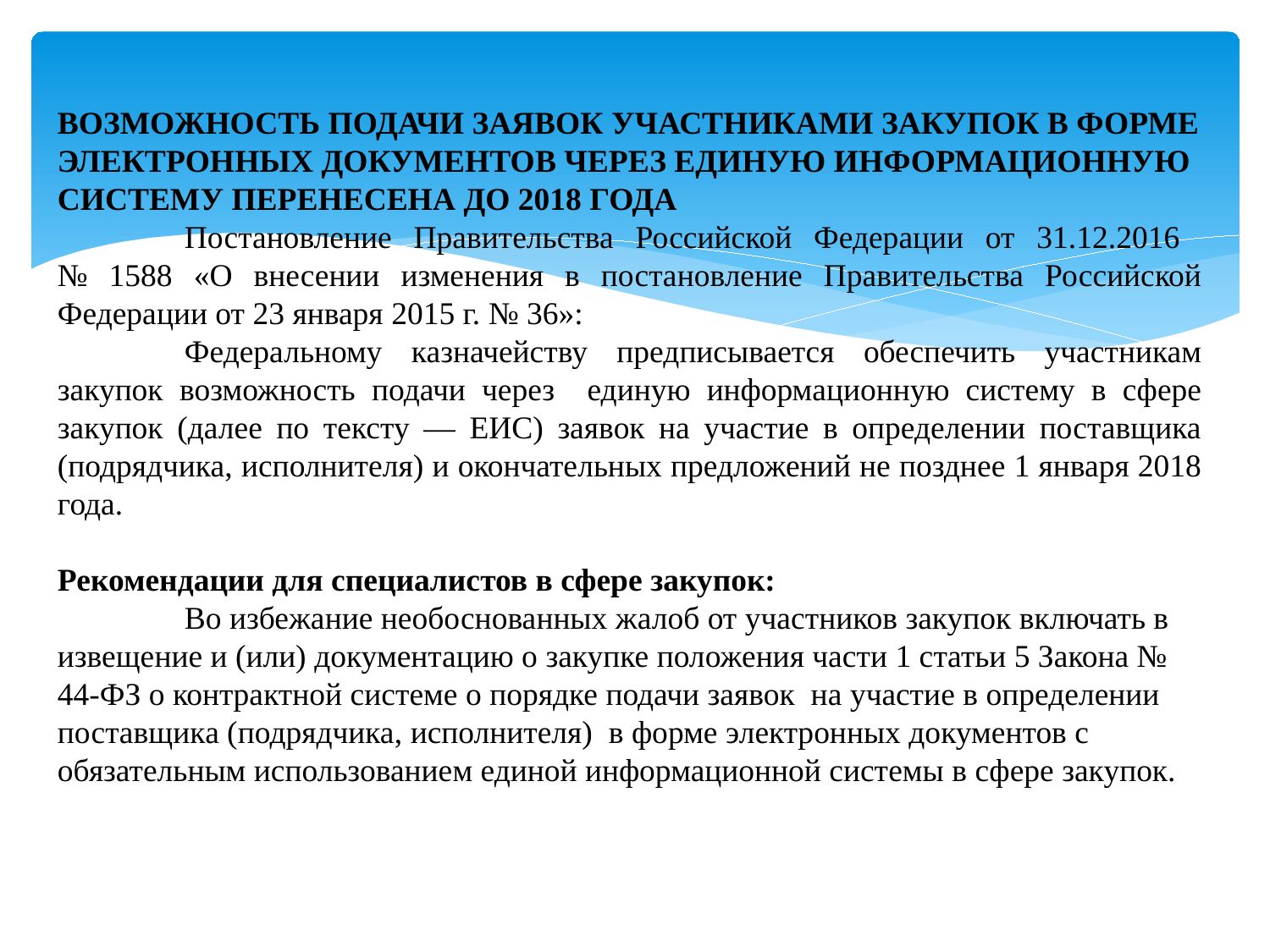

ВОЗМОЖНОСТЬ ПОДАЧИ ЗАЯВОК УЧАСТНИКАМИ ЗАКУПОК В ФОРМЕ ЭЛЕКТРОННЫХ ДОКУМЕНТОВ ЧЕРЕЗ ЕДИНУЮ ИНФОРМАЦИОННУЮ СИСТЕМУ ПЕРЕНЕСЕНА ДО 2018 ГОДА
	Постановление Правительства Российской Федерации от 31.12.2016
№ 1588 «О внесении изменения в постановление Правительства Российской Федерации от 23 января 2015 г. № 36»:
	Федеральному казначейству предписывается обеспечить участникам закупок возможность подачи через  единую информационную систему в сфере закупок (далее по тексту — ЕИС) заявок на участие в определении поставщика (подрядчика, исполнителя) и окончательных предложений не позднее 1 января 2018 года.

Рекомендации для специалистов в сфере закупок:
	Во избежание необоснованных жалоб от участников закупок включать в извещение и (или) документацию о закупке положения части 1 статьи 5 Закона № 44-ФЗ о контрактной системе о порядке подачи заявок  на участие в определении поставщика (подрядчика, исполнителя)  в форме электронных документов с обязательным использованием единой информационной системы в сфере закупок.